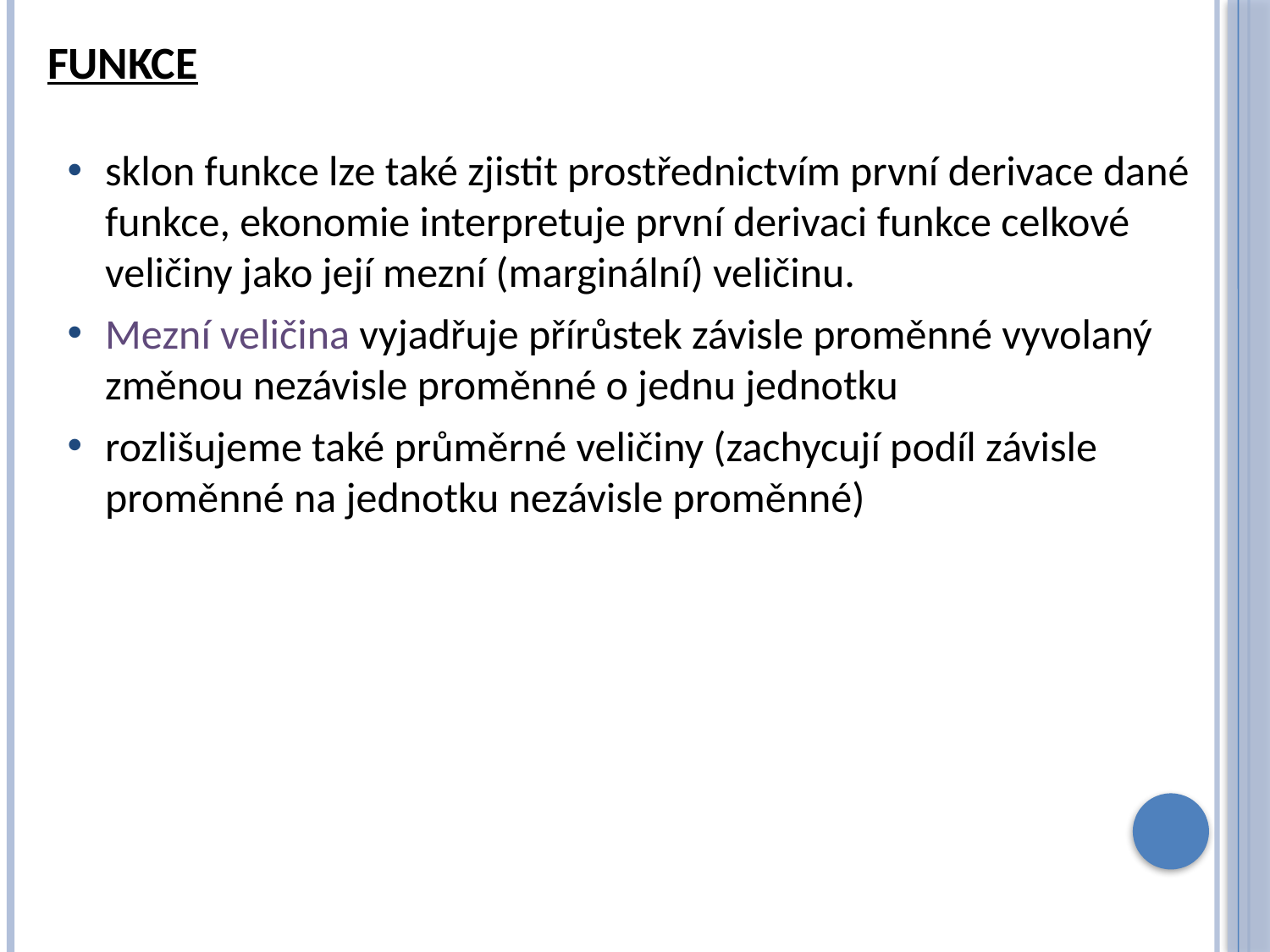

# funkce

sklon funkce lze také zjistit prostřednictvím první derivace dané funkce, ekonomie interpretuje první derivaci funkce celkové veličiny jako její mezní (marginální) veličinu.
Mezní veličina vyjadřuje přírůstek závisle proměnné vyvolaný změnou nezávisle proměnné o jednu jednotku
rozlišujeme také průměrné veličiny (zachycují podíl závisle proměnné na jednotku nezávisle proměnné)